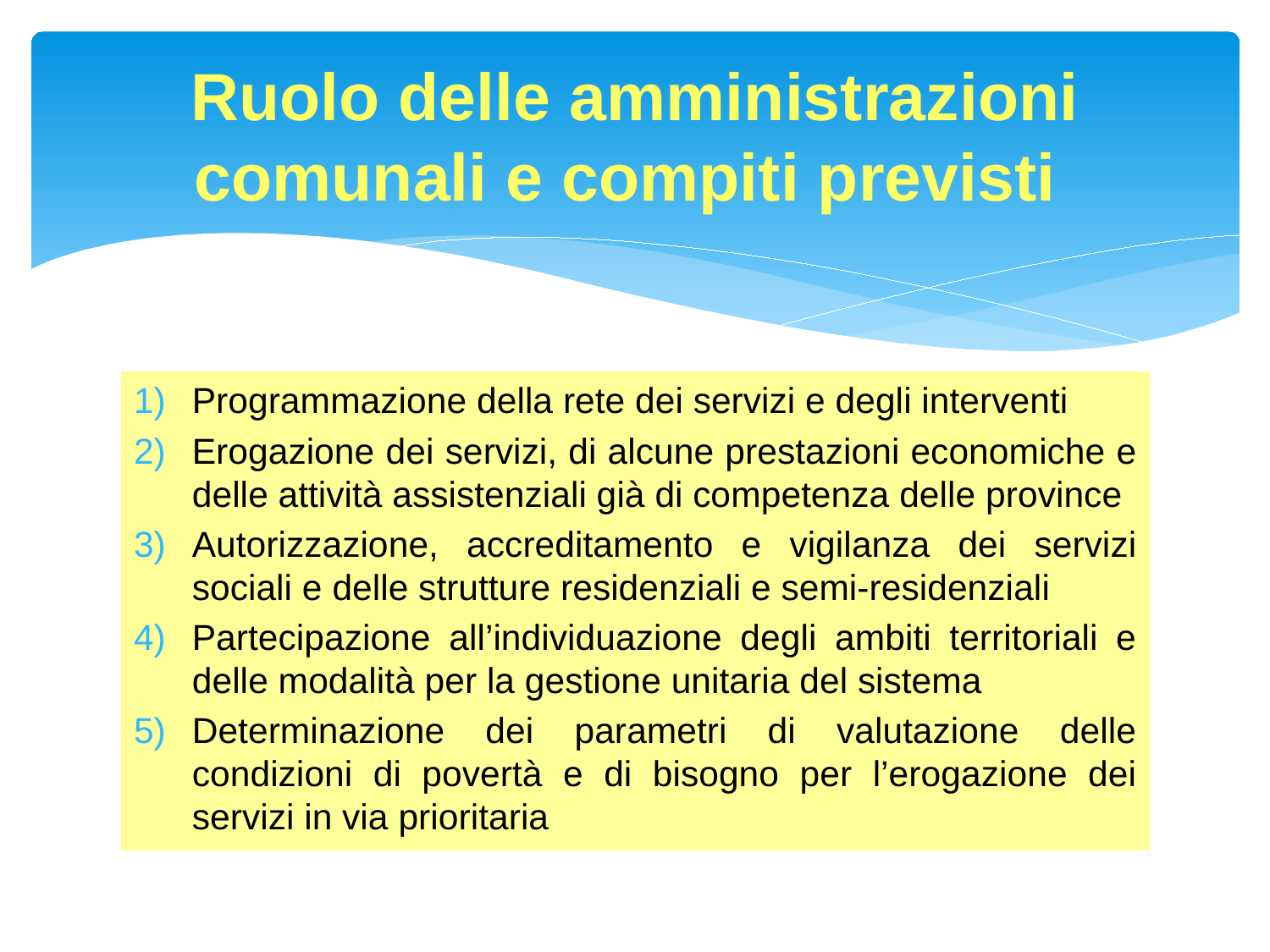

# Ruolo delle amministrazioni comunali e compiti previsti
Programmazione della rete dei servizi e degli interventi
Erogazione dei servizi, di alcune prestazioni economiche e delle attività assistenziali già di competenza delle province
Autorizzazione, accreditamento e vigilanza dei servizi sociali e delle strutture residenziali e semi-residenziali
Partecipazione all’individuazione degli ambiti territoriali e delle modalità per la gestione unitaria del sistema
Determinazione dei parametri di valutazione delle condizioni di povertà e di bisogno per l’erogazione dei servizi in via prioritaria